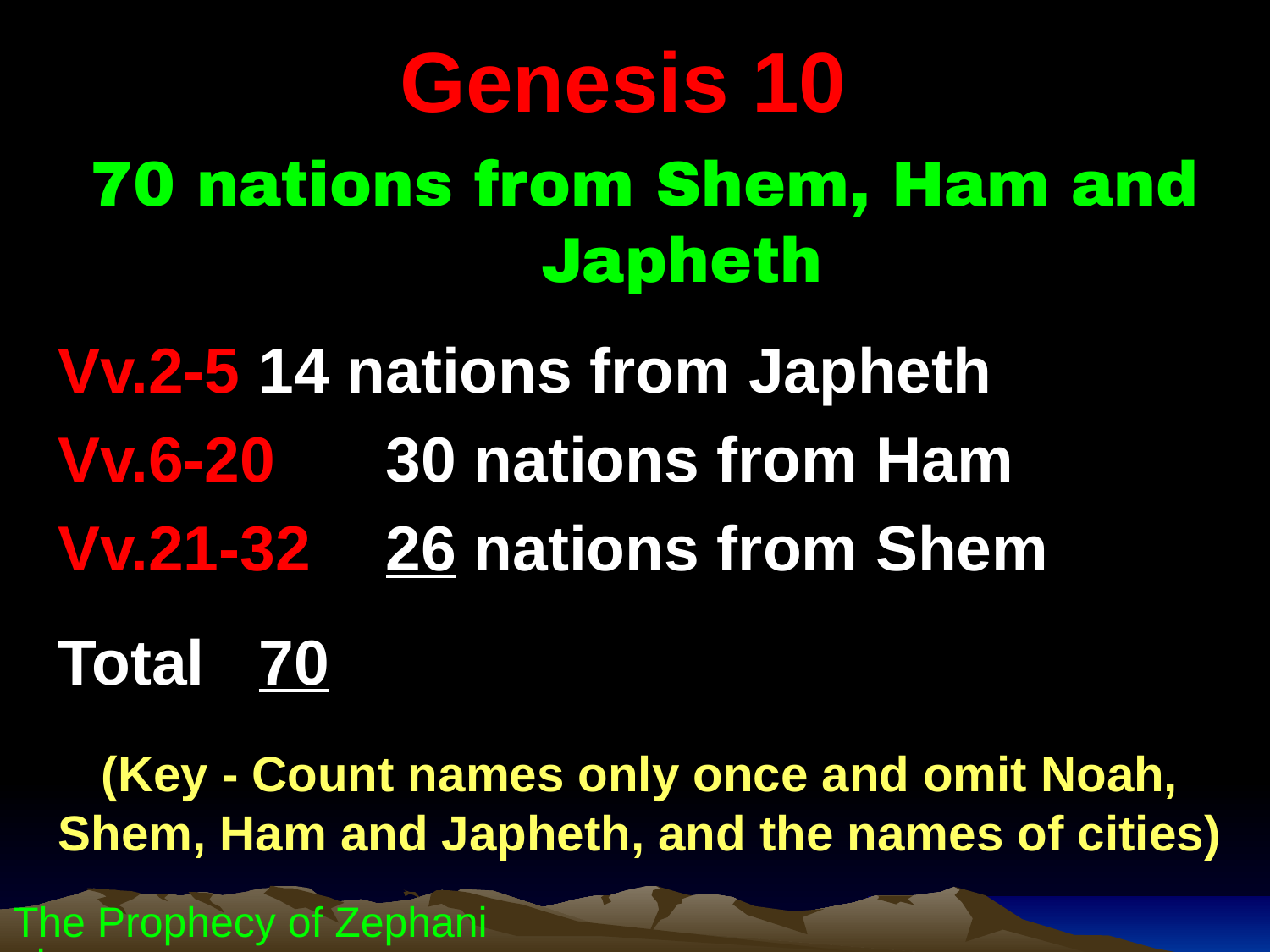

# Genesis 10
70 nations from Shem, Ham and Japheth
Vv.2-5	14 nations from Japheth
Vv.6-20	30 nations from Ham
Vv.21-32	26 nations from Shem
Total	70
(Key - Count names only once and omit Noah, Shem, Ham and Japheth, and the names of cities)
The Prophecy of Zephaniah